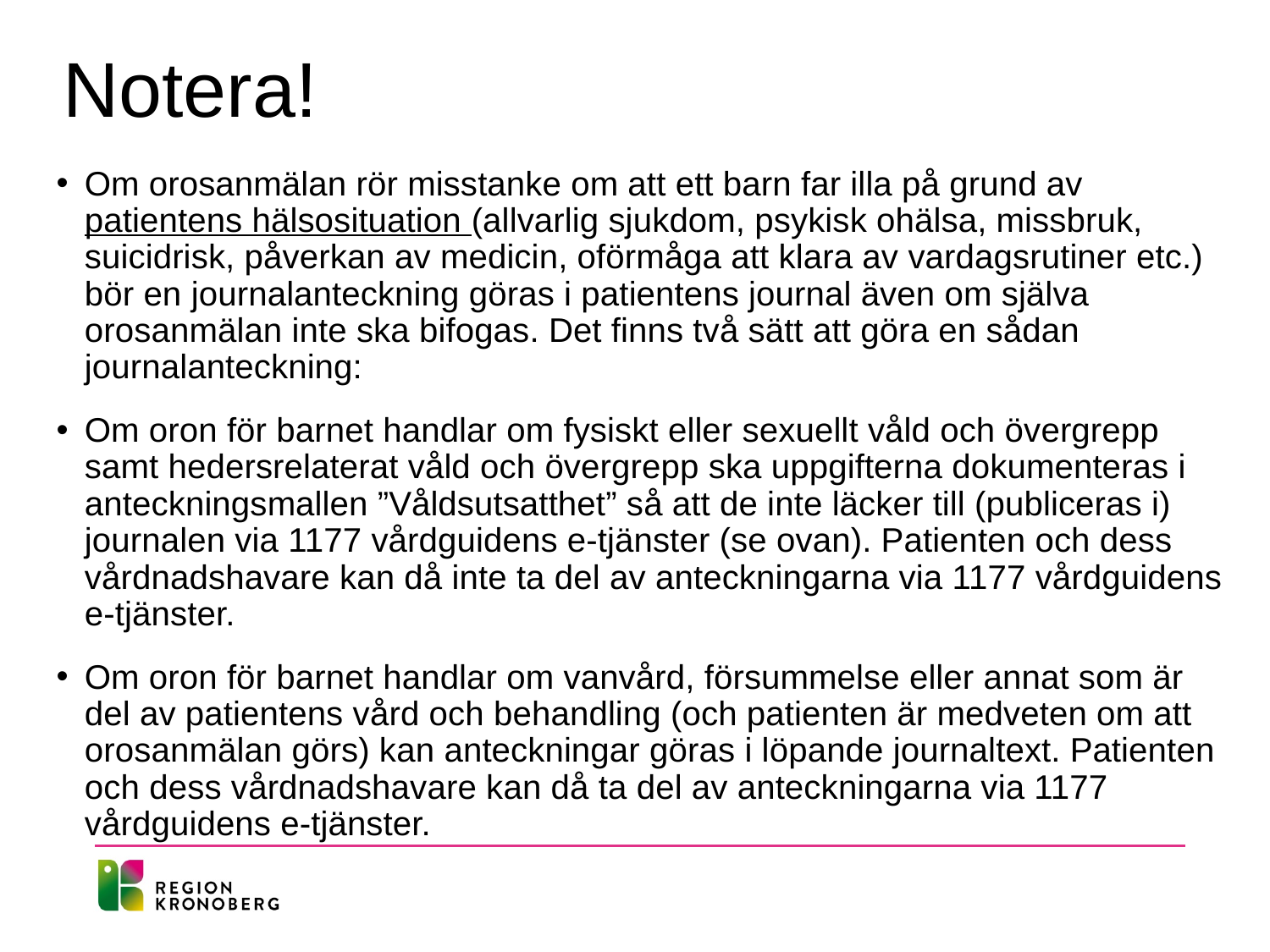

# Notera!
Om orosanmälan rör misstanke om att ett barn far illa på grund av patientens hälsosituation (allvarlig sjukdom, psykisk ohälsa, missbruk, suicidrisk, påverkan av medicin, oförmåga att klara av vardagsrutiner etc.) bör en journalanteckning göras i patientens journal även om själva orosanmälan inte ska bifogas. Det finns två sätt att göra en sådan journalanteckning:
Om oron för barnet handlar om fysiskt eller sexuellt våld och övergrepp samt hedersrelaterat våld och övergrepp ska uppgifterna dokumenteras i anteckningsmallen ”Våldsutsatthet” så att de inte läcker till (publiceras i) journalen via 1177 vårdguidens e-tjänster (se ovan). Patienten och dess vårdnadshavare kan då inte ta del av anteckningarna via 1177 vårdguidens e-tjänster.
Om oron för barnet handlar om vanvård, försummelse eller annat som är del av patientens vård och behandling (och patienten är medveten om att orosanmälan görs) kan anteckningar göras i löpande journaltext. Patienten och dess vårdnadshavare kan då ta del av anteckningarna via 1177 vårdguidens e-tjänster.